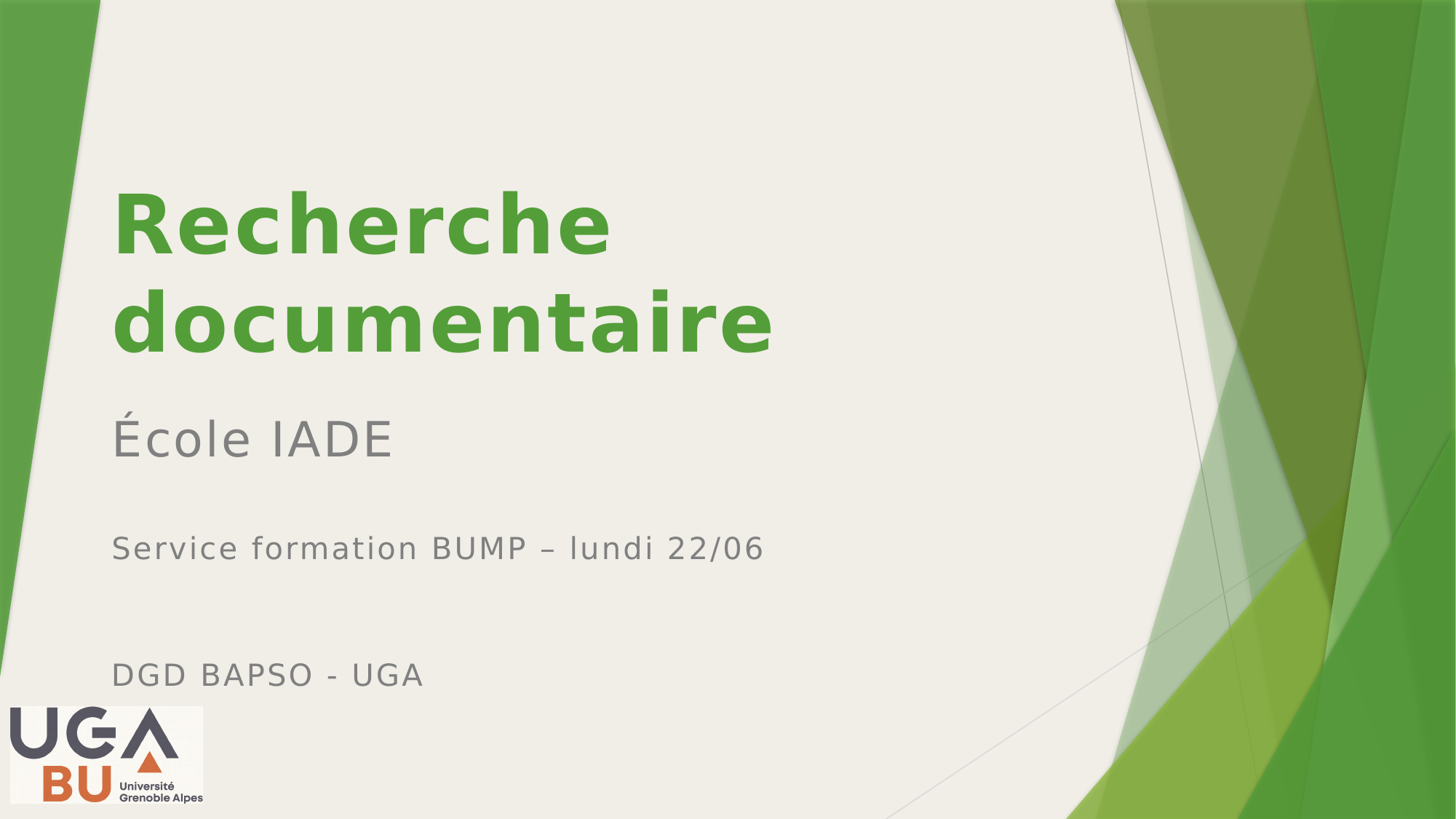

# Recherche documentaire
École IADE
Service formation BUMP – lundi 22/06